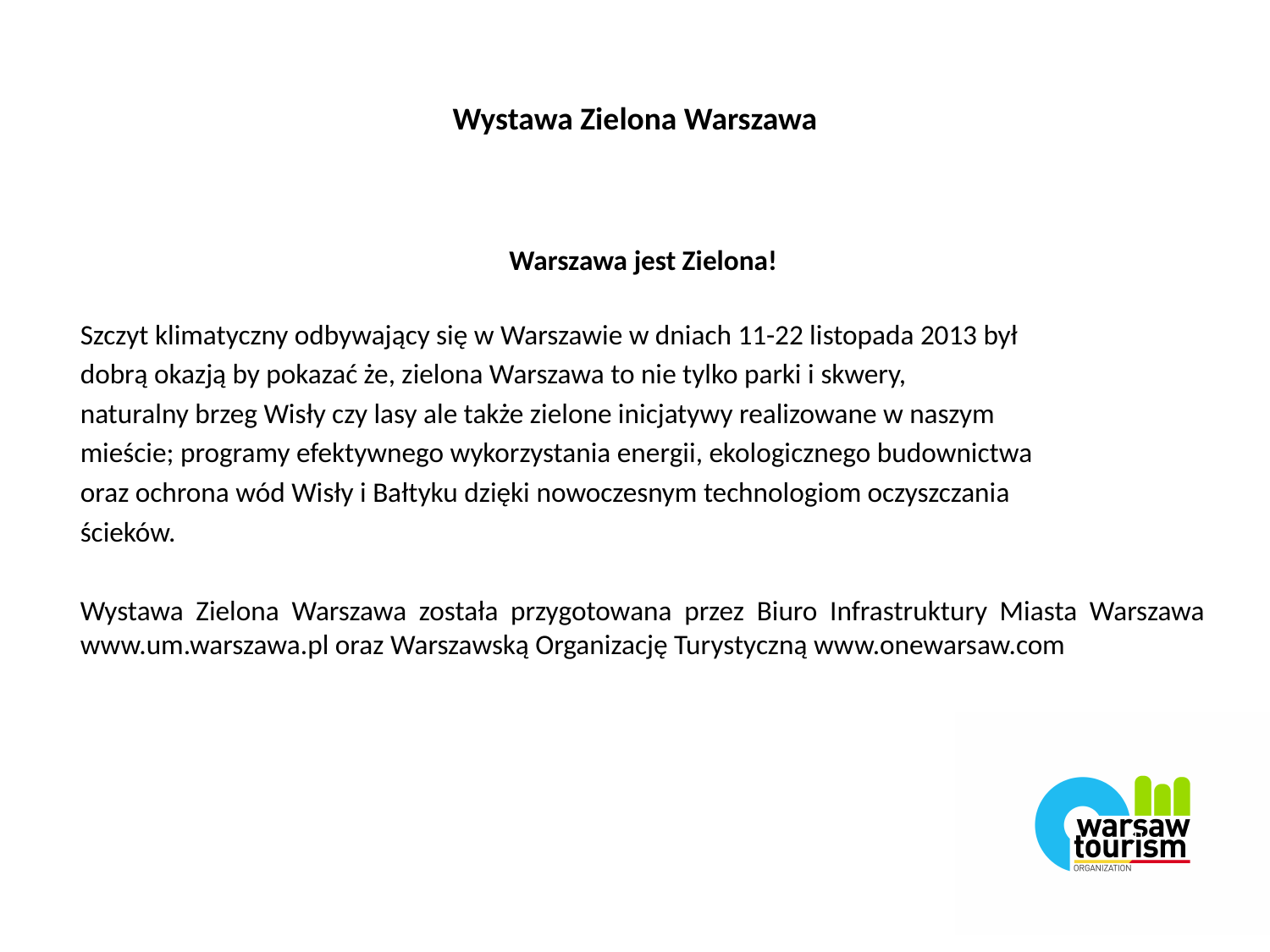

# Wystawa Zielona Warszawa
Warszawa jest Zielona!

Szczyt klimatyczny odbywający się w Warszawie w dniach 11-22 listopada 2013 był
dobrą okazją by pokazać że, zielona Warszawa to nie tylko parki i skwery,
naturalny brzeg Wisły czy lasy ale także zielone inicjatywy realizowane w naszym
mieście; programy efektywnego wykorzystania energii, ekologicznego budownictwa
oraz ochrona wód Wisły i Bałtyku dzięki nowoczesnym technologiom oczyszczania
ścieków.

Wystawa Zielona Warszawa została przygotowana przez Biuro Infrastruktury Miasta Warszawa www.um.warszawa.pl oraz Warszawską Organizację Turystyczną www.onewarsaw.com